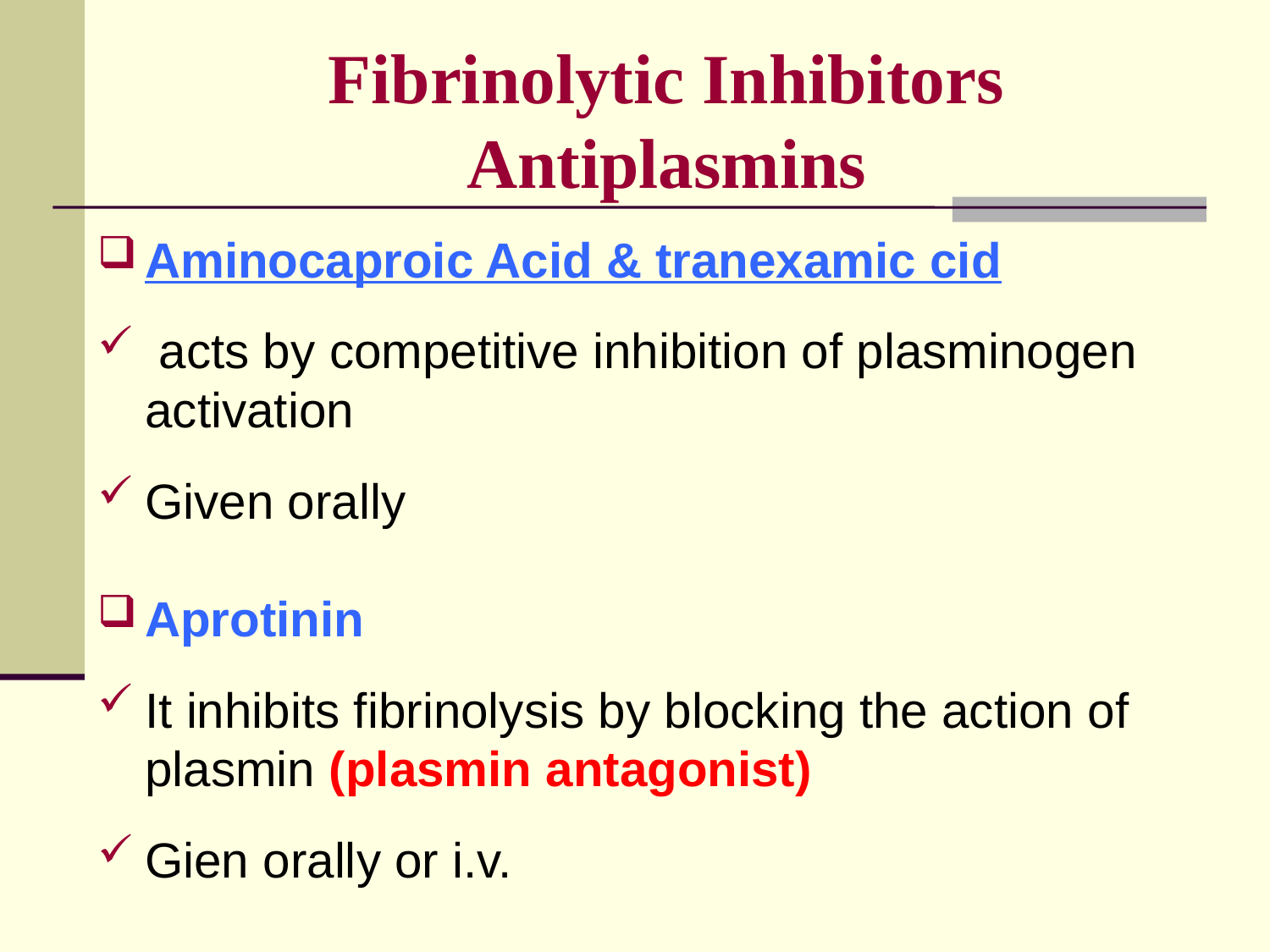

# Fibrinolytic Inhibitors Antiplasmins
Aminocaproic Acid & tranexamic cid
 acts by competitive inhibition of plasminogen activation
Given orally

Aprotinin
It inhibits fibrinolysis by blocking the action of plasmin (plasmin antagonist)
Gien orally or i.v.